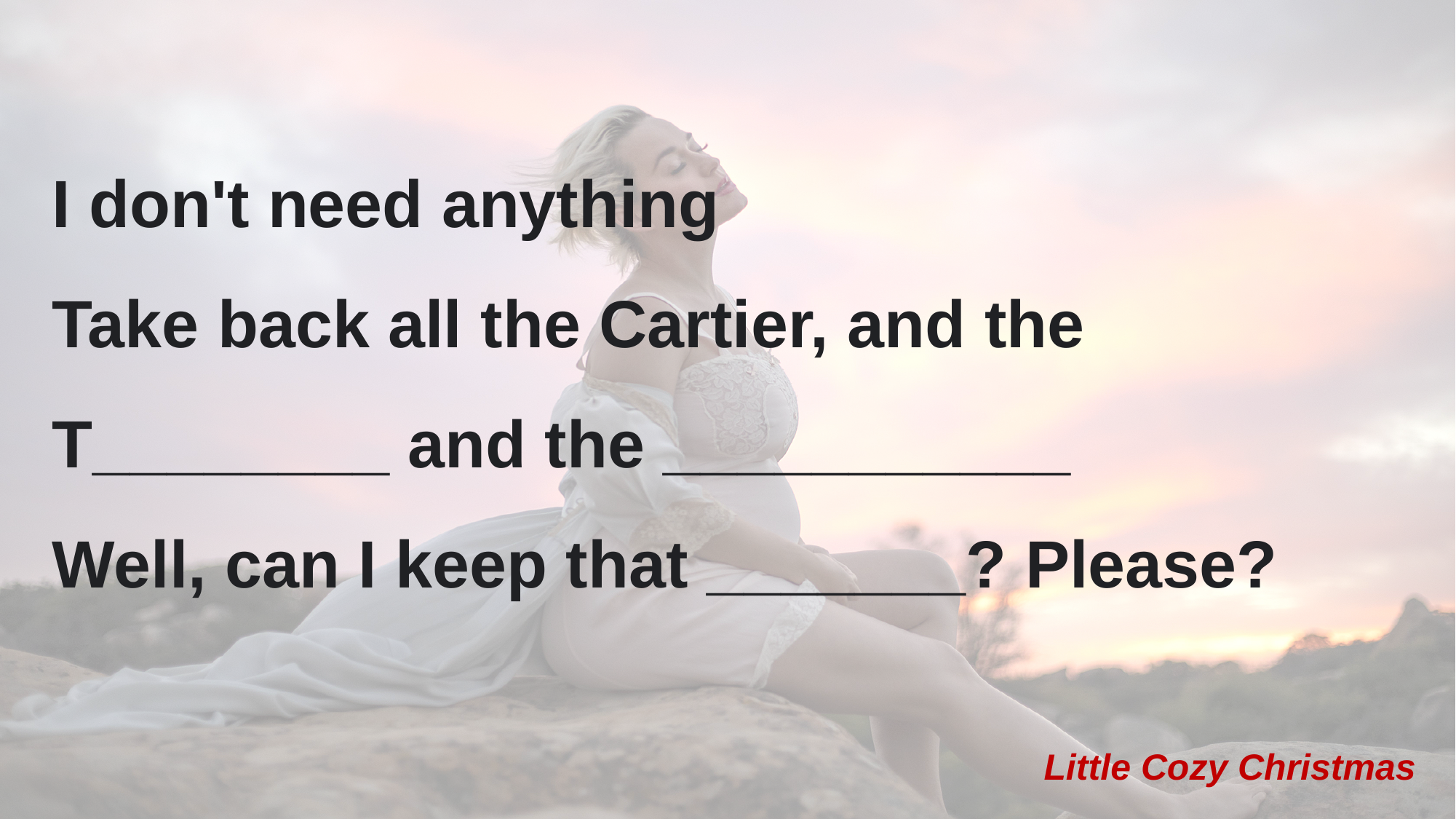

I don't need anything
Take back all the Cartier, and the T________ and the ___________
Well, can I keep that _______? Please?
Little Cozy Christmas